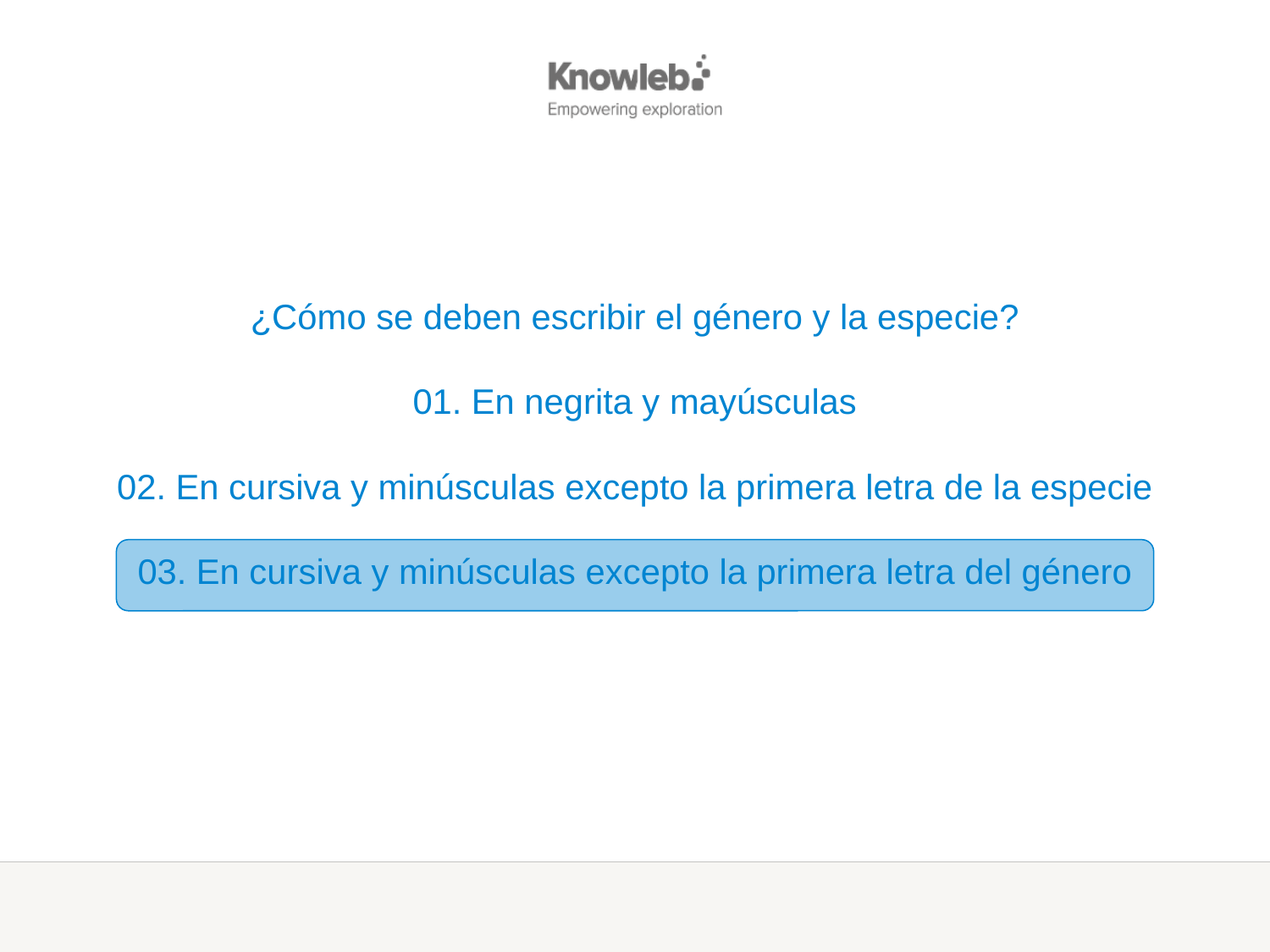

¿Cómo se deben escribir el género y la especie?

01. En negrita y mayúsculas

02. En cursiva y minúsculas excepto la primera letra de la especie

03. En cursiva y minúsculas excepto la primera letra del género